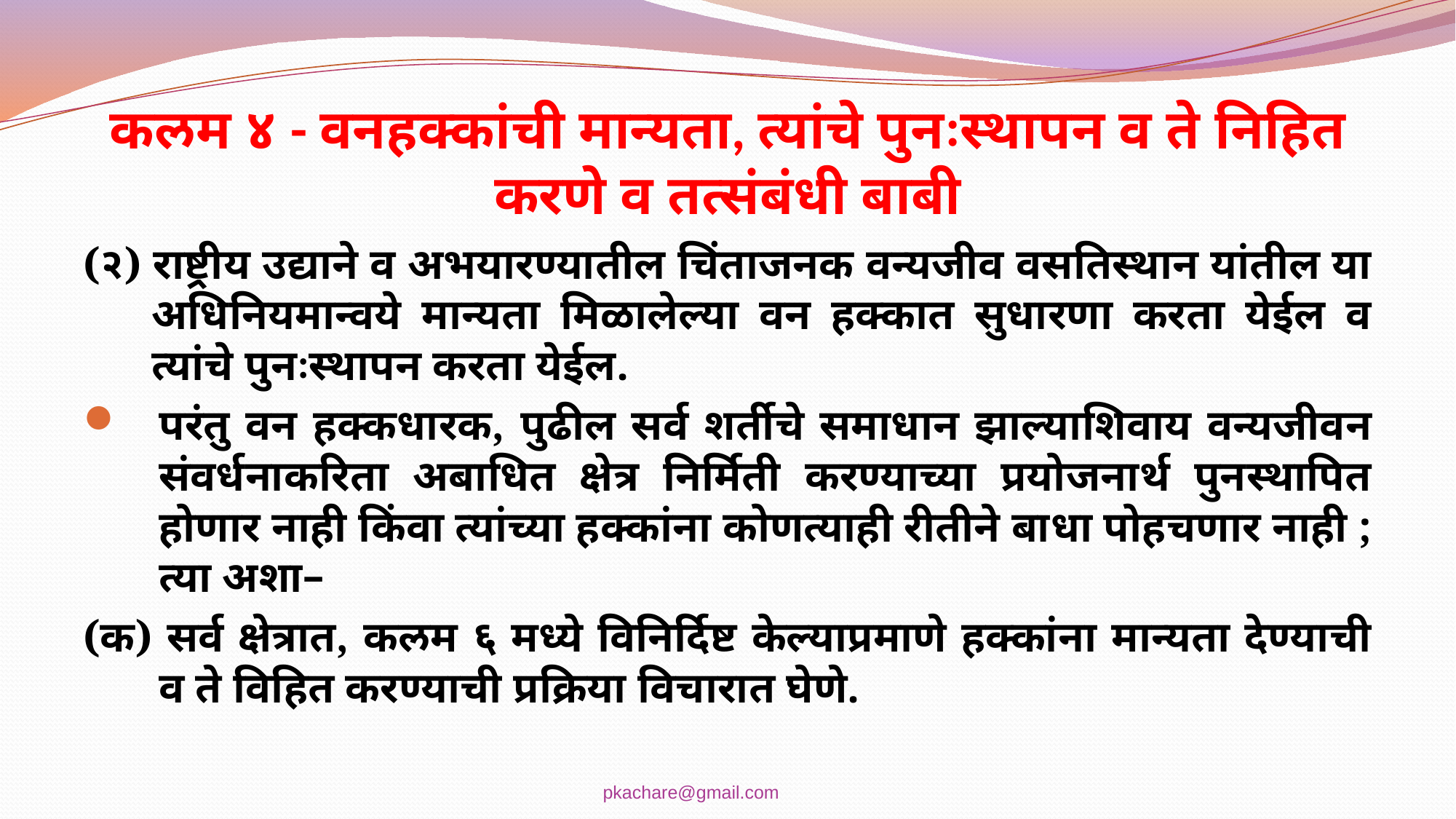

# कलम ४ - वनहक्कांची मान्यता, त्यांचे पुनःस्थापन व ते निहित करणे व तत्संबंधी बाबी
(२) राष्ट्रीय उद्याने व अभयारण्यातील चिंताजनक वन्यजीव वसतिस्थान यांतील या अधिनियमान्वये मान्यता मिळालेल्या वन हक्कात सुधारणा करता येईल व त्यांचे पुनःस्थापन करता येईल.
परंतु वन हक्कधारक, पुढील सर्व शर्तीचे समाधान झाल्याशिवाय वन्यजीवन संवर्धनाकरिता अबाधित क्षेत्र निर्मिती करण्याच्या प्रयोजनार्थ पुनस्थापित होणार नाही किंवा त्यांच्या हक्कांना कोणत्याही रीतीने बाधा पोहचणार नाही ; त्या अशा–
(क) सर्व क्षेत्रात, कलम ६ मध्ये विनिर्दिष्ट केल्याप्रमाणे हक्कांना मान्यता देण्याची व ते विहित करण्याची प्रक्रिया विचारात घेणे.

pkachare@gmail.com